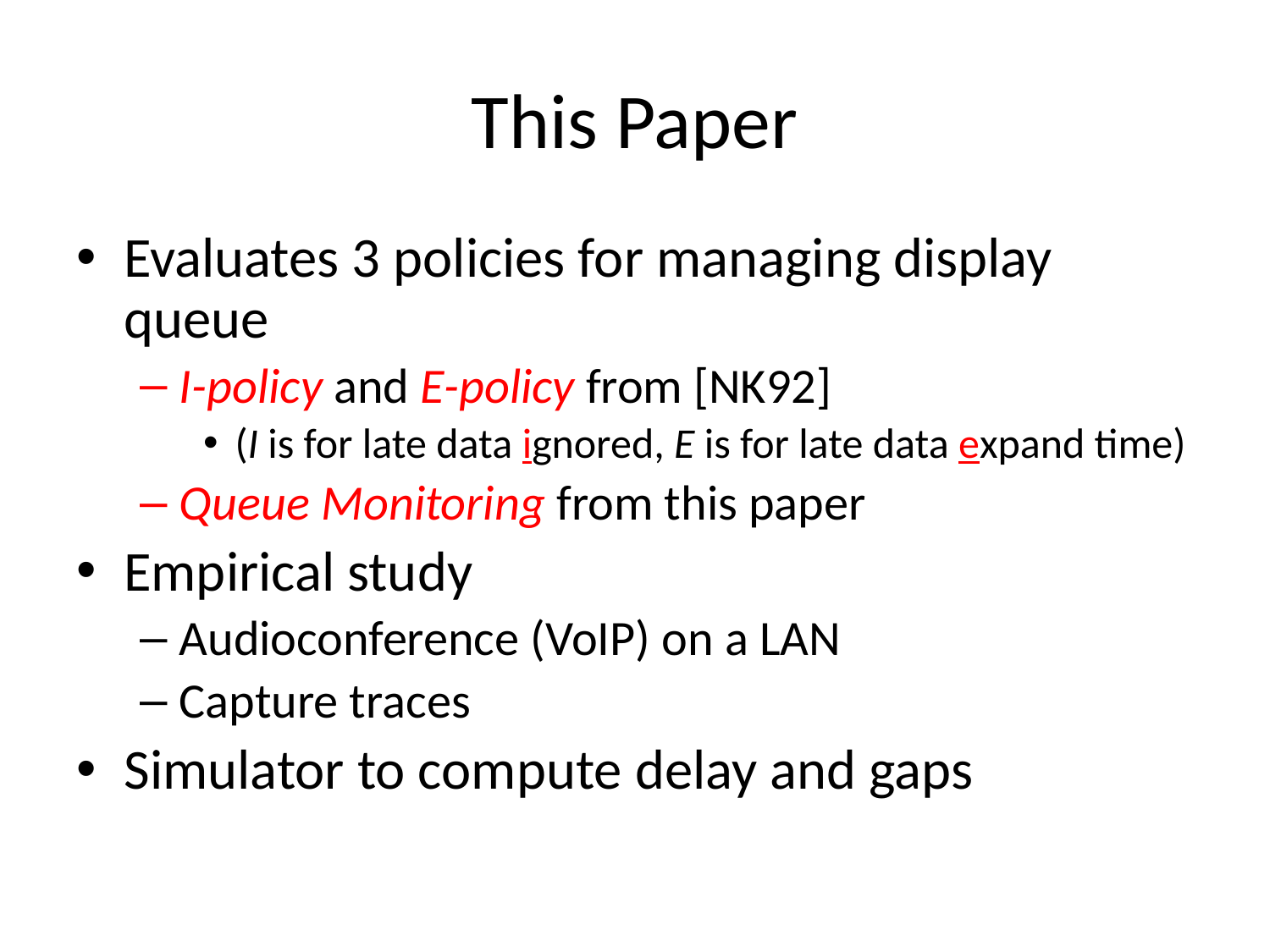

# This Paper
Evaluates 3 policies for managing display queue
I-policy and E-policy from [NK92]
(I is for late data ignored, E is for late data expand time)
Queue Monitoring from this paper
Empirical study
Audioconference (VoIP) on a LAN
Capture traces
Simulator to compute delay and gaps